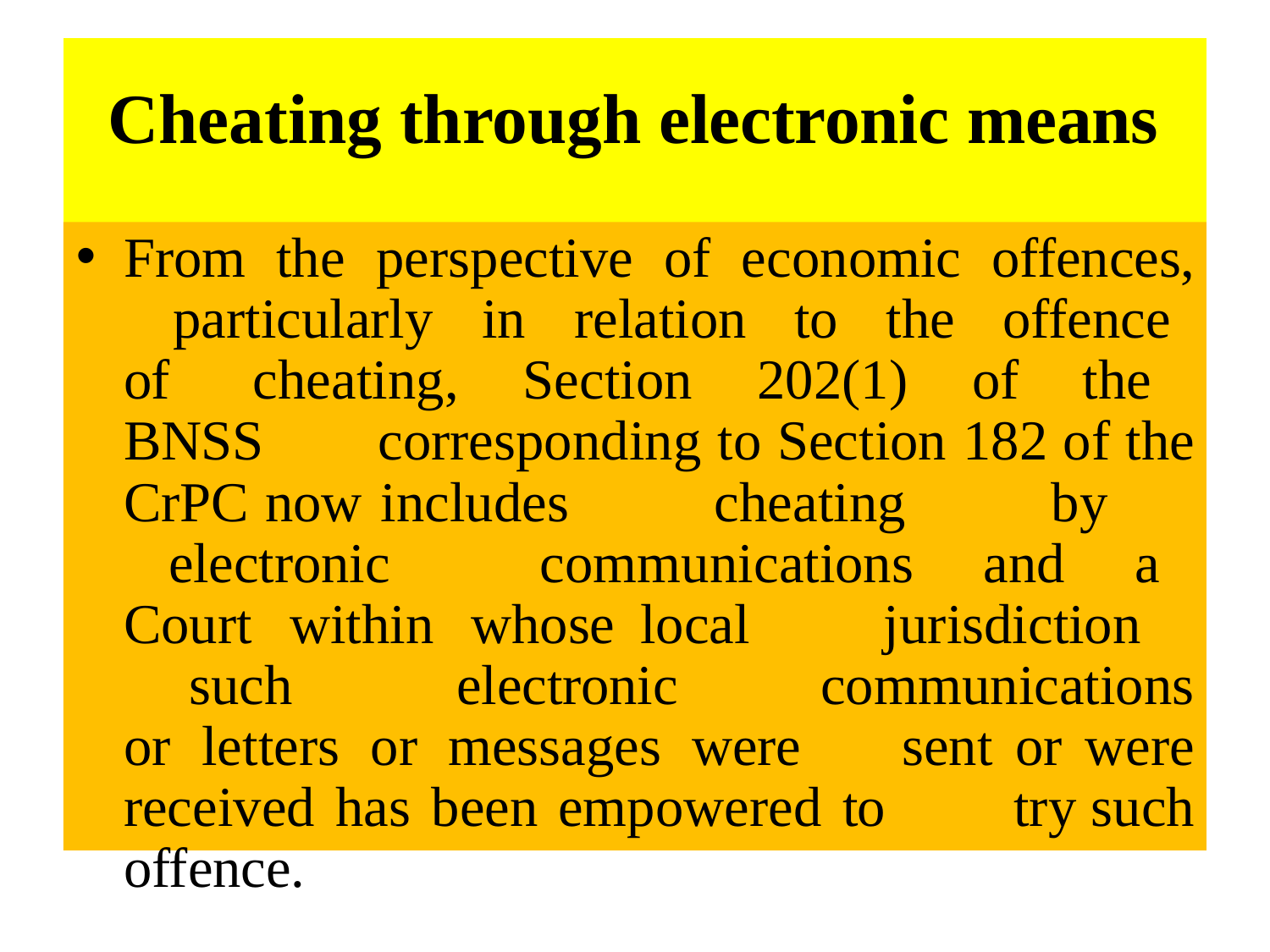

# Cheating through electronic means
From  the  perspective  of  economic  offences, 	particularly  in  relation  to  the  offence  of 	cheating,   Section   202(1)   of   the   BNSS 	corresponding to Section 182 of the CrPC now 	includes     cheating     by     electronic 	communications  and  a  Court  within  whose 	local     jurisdiction     such     electronic 	communications or letters or messages were 	sent or were received has been empowered to 	try such offence.